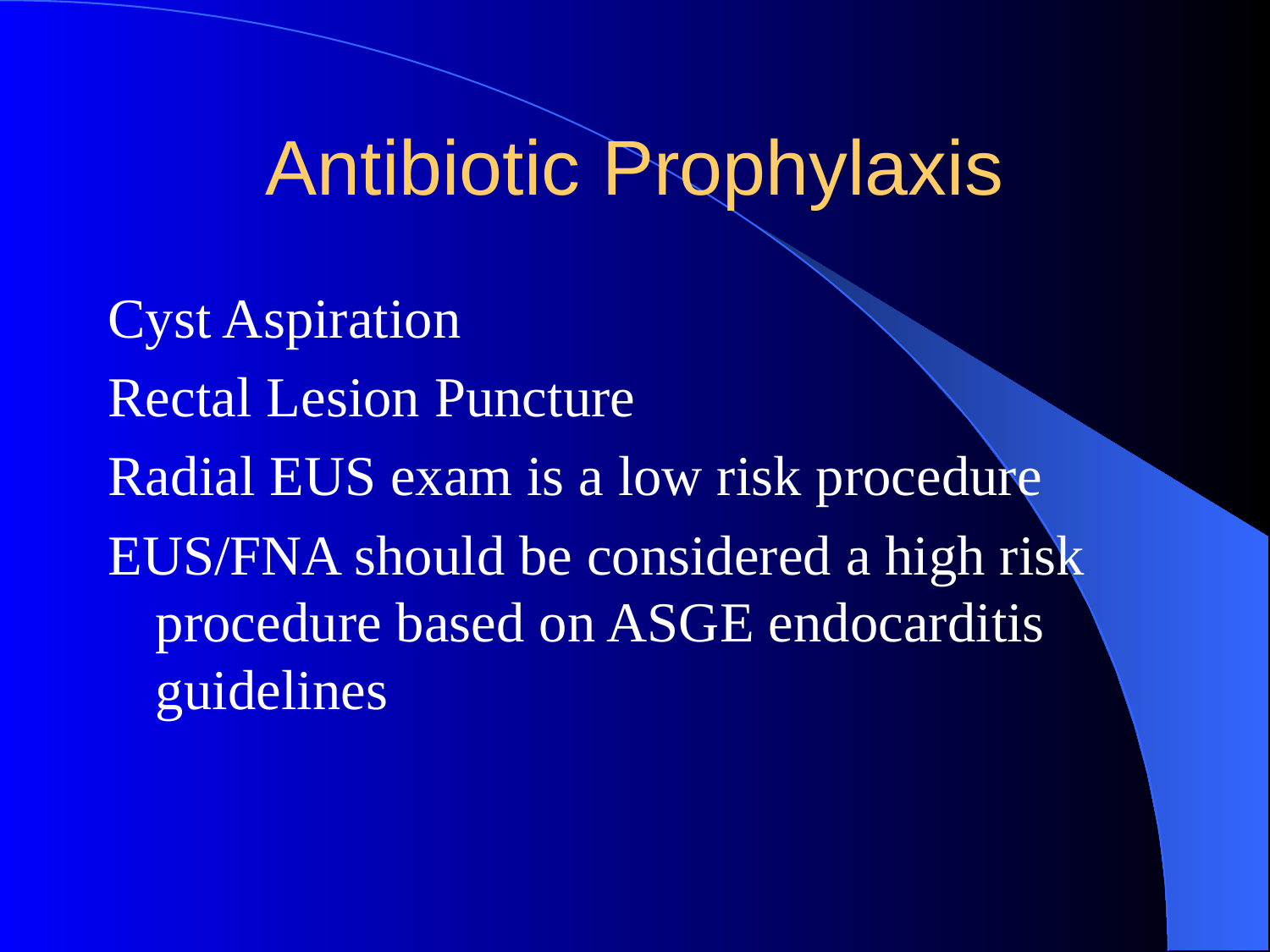

# Antibiotic Prophylaxis
Cyst Aspiration
Rectal Lesion Puncture
Radial EUS exam is a low risk procedure
EUS/FNA should be considered a high risk procedure based on ASGE endocarditis guidelines